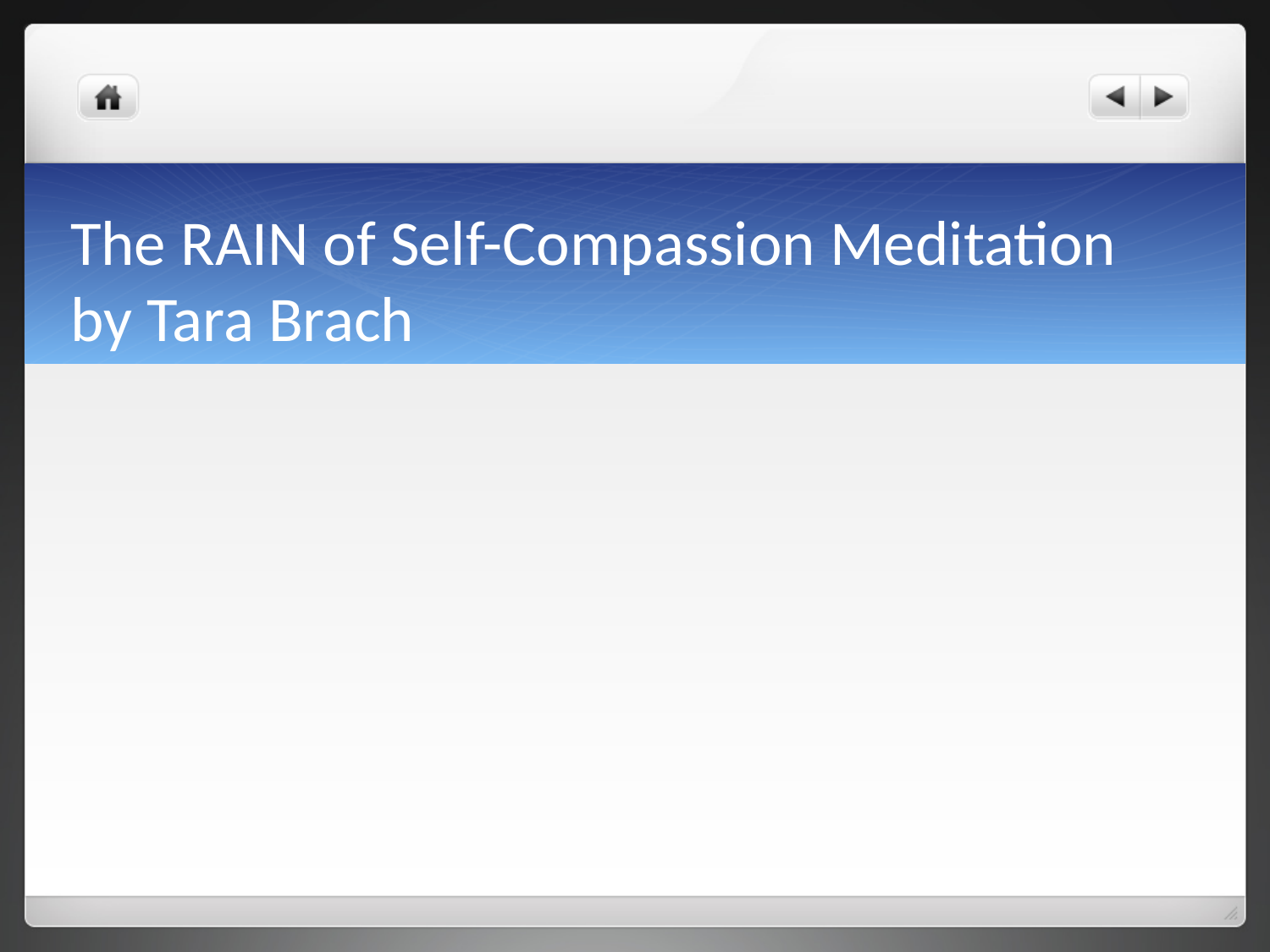

# The RAIN of Self-Compassion Meditation by Tara Brach